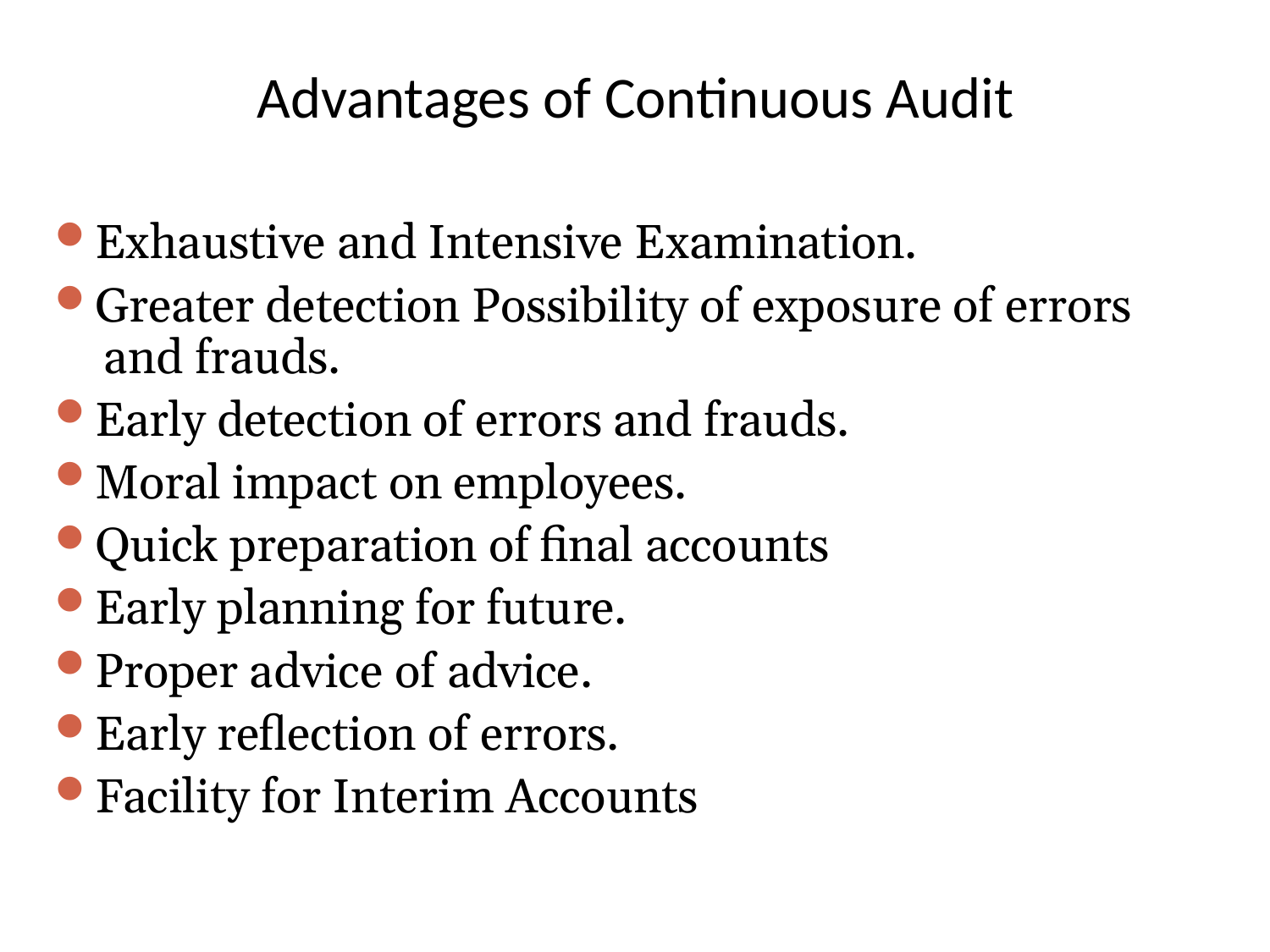

# Advantages of Continuous Audit
Exhaustive and Intensive Examination.
Greater detection Possibility of exposure of errors  and frauds.
Early detection of errors and frauds.
Moral impact on employees.
Quick preparation of final accounts
Early planning for future.
Proper advice of advice.
Early reflection of errors.
Facility for Interim Accounts